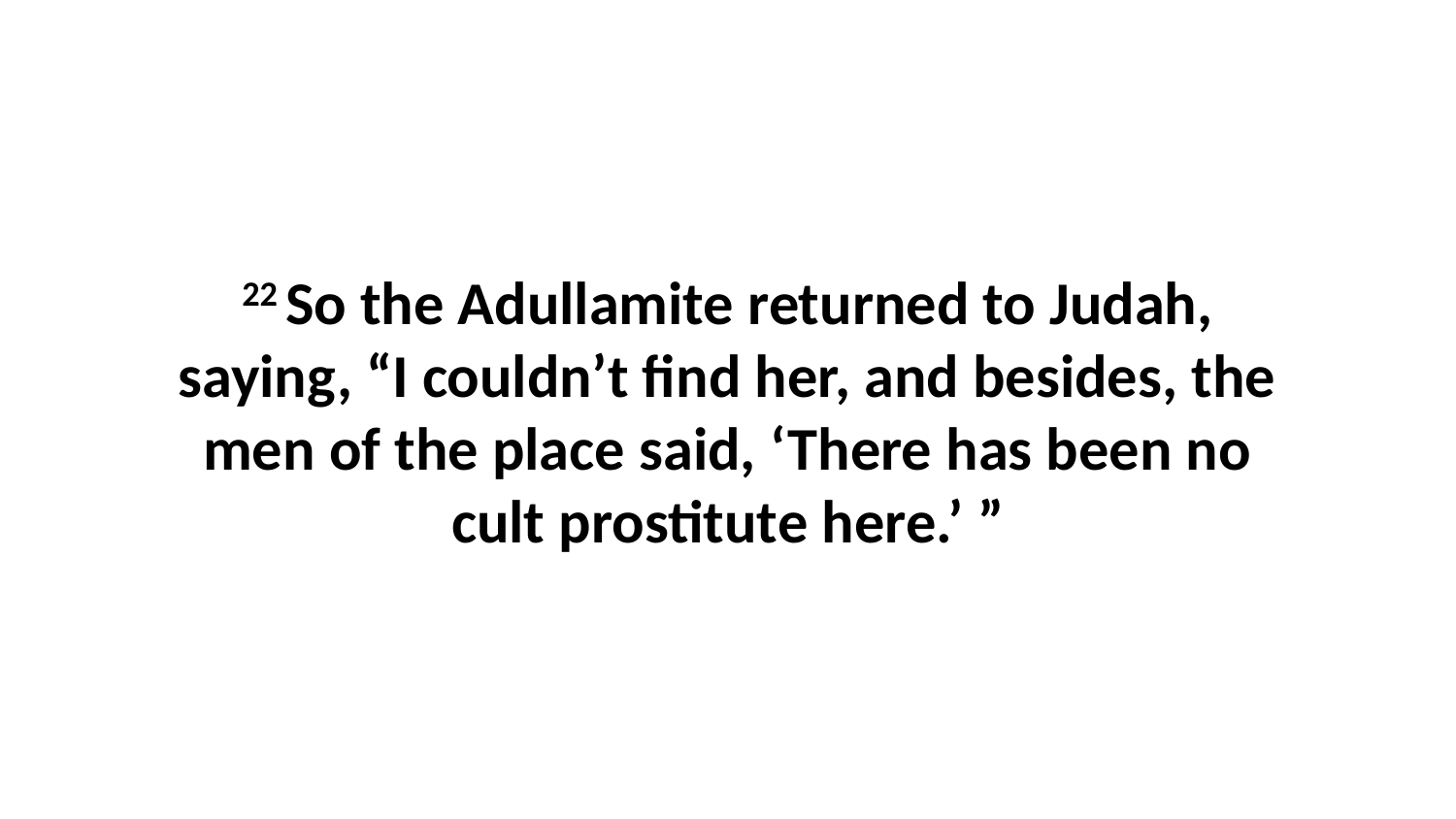

22 So the Adullamite returned to Judah, saying, “I couldn’t find her, and besides, the men of the place said, ‘There has been no cult prostitute here.’ ”